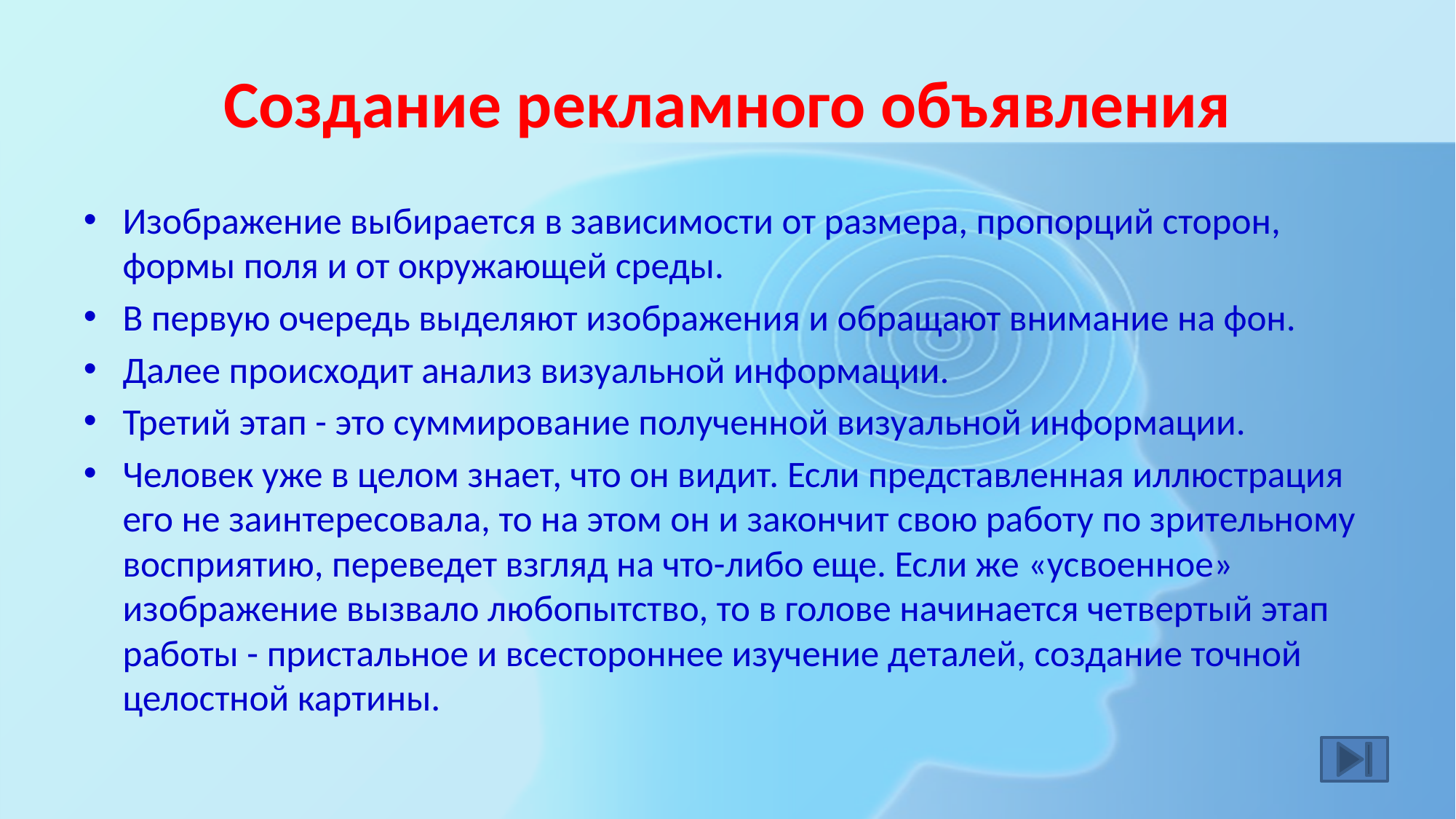

# Создание рекламного объявления
Изображение выбирается в зависимости от размера, пропорций сторон, формы поля и от окружающей среды.
В первую очередь выделяют изображения и обращают внимание на фон.
Далее происходит анализ визуальной информации.
Третий этап - это суммирование полученной визуальной информации.
Человек уже в целом знает, что он видит. Если представленная иллюстрация его не заинтересовала, то на этом он и закончит свою работу по зрительному восприятию, переведет взгляд на что-либо еще. Если же «усвоенное» изображение вызвало любопытство, то в голове начинается четвертый этап работы - пристальное и всестороннее изучение деталей, создание точной целостной картины.